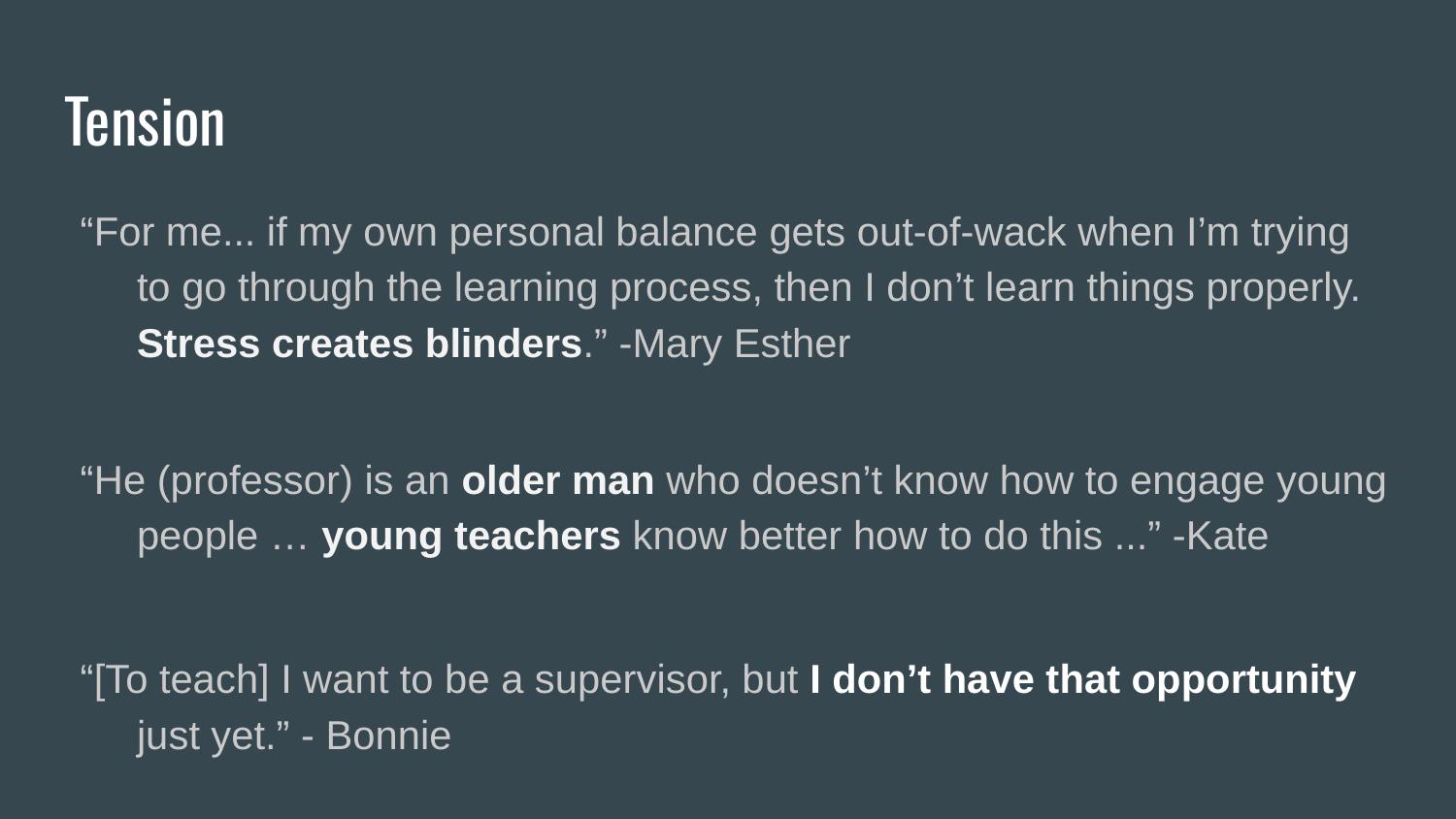

# Tension
“For me... if my own personal balance gets out-of-wack when I’m trying to go through the learning process, then I don’t learn things properly. Stress creates blinders.” -Mary Esther
“He (professor) is an older man who doesn’t know how to engage young people … young teachers know better how to do this ...” -Kate
“[To teach] I want to be a supervisor, but I don’t have that opportunity just yet.” - Bonnie